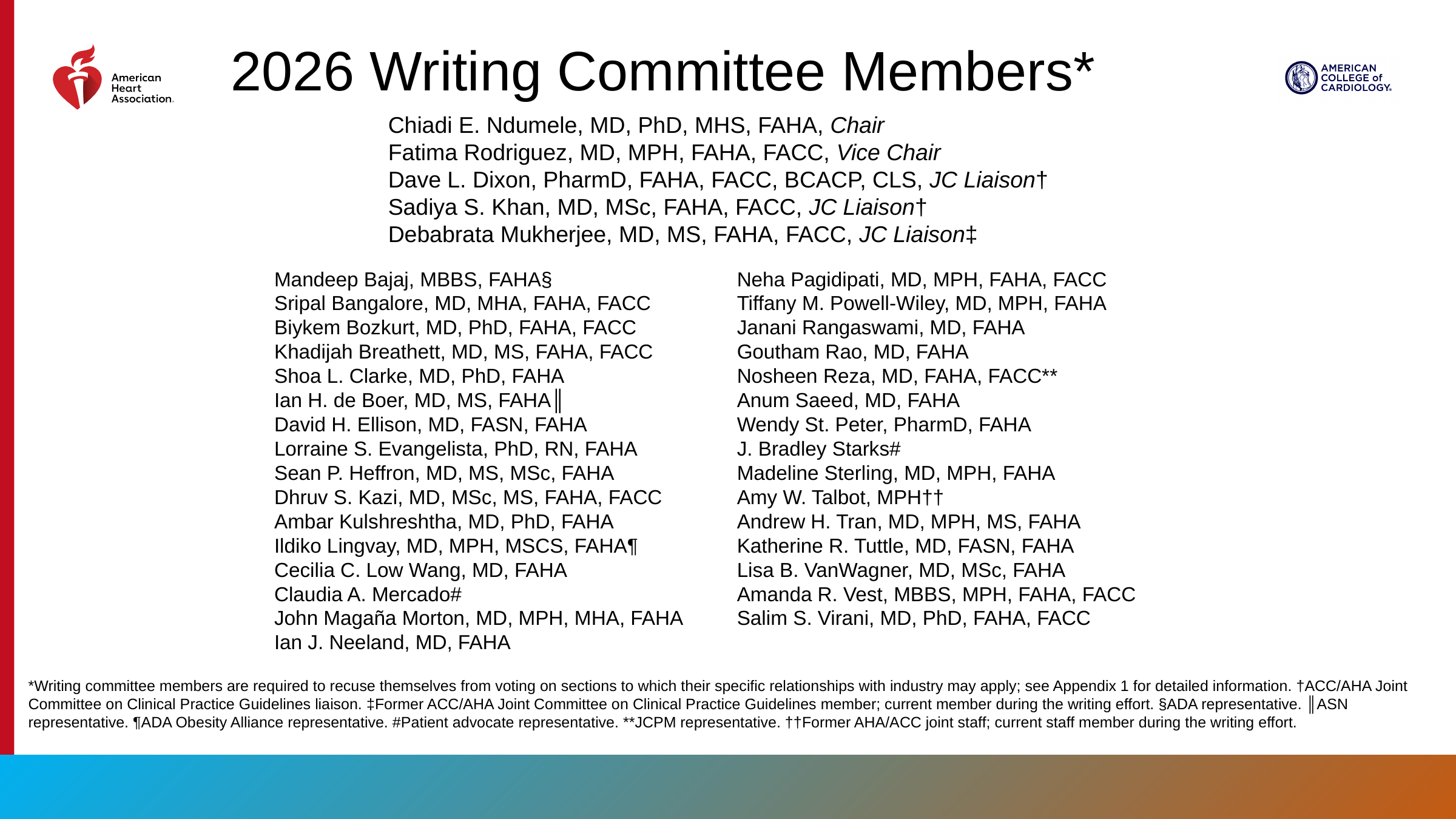

2026 Writing Committee Members*
Chiadi E. Ndumele, MD, PhD, MHS, FAHA, Chair
Fatima Rodriguez, MD, MPH, FAHA, FACC, Vice Chair
Dave L. Dixon, PharmD, FAHA, FACC, BCACP, CLS, JC Liaison†
Sadiya S. Khan, MD, MSc, FAHA, FACC, JC Liaison†
Debabrata Mukherjee, MD, MS, FAHA, FACC, JC Liaison‡
Mandeep Bajaj, MBBS, FAHA§
Sripal Bangalore, MD, MHA, FAHA, FACC
Biykem Bozkurt, MD, PhD, FAHA, FACC
Khadijah Breathett, MD, MS, FAHA, FACC
Shoa L. Clarke, MD, PhD, FAHA
Ian H. de Boer, MD, MS, FAHA║
David H. Ellison, MD, FASN, FAHA
Lorraine S. Evangelista, PhD, RN, FAHA
Sean P. Heffron, MD, MS, MSc, FAHA
Dhruv S. Kazi, MD, MSc, MS, FAHA, FACC
Ambar Kulshreshtha, MD, PhD, FAHA
Ildiko Lingvay, MD, MPH, MSCS, FAHA¶
Cecilia C. Low Wang, MD, FAHA
Claudia A. Mercado#
John Magaña Morton, MD, MPH, MHA, FAHA
Ian J. Neeland, MD, FAHA
Neha Pagidipati, MD, MPH, FAHA, FACC
Tiffany M. Powell-Wiley, MD, MPH, FAHA
Janani Rangaswami, MD, FAHA
Goutham Rao, MD, FAHA
Nosheen Reza, MD, FAHA, FACC**
Anum Saeed, MD, FAHA
Wendy St. Peter, PharmD, FAHA
J. Bradley Starks#
Madeline Sterling, MD, MPH, FAHA
Amy W. Talbot, MPH††
Andrew H. Tran, MD, MPH, MS, FAHA
Katherine R. Tuttle, MD, FASN, FAHA
Lisa B. VanWagner, MD, MSc, FAHA
Amanda R. Vest, MBBS, MPH, FAHA, FACC
Salim S. Virani, MD, PhD, FAHA, FACC
*Writing committee members are required to recuse themselves from voting on sections to which their specific relationships with industry may apply; see Appendix 1 for detailed information. †ACC/AHA Joint Committee on Clinical Practice Guidelines liaison. ‡Former ACC/AHA Joint Committee on Clinical Practice Guidelines member; current member during the writing effort. §ADA representative. ║ASN representative. ¶ADA Obesity Alliance representative. #Patient advocate representative. **JCPM representative. ††Former AHA/ACC joint staff; current staff member during the writing effort.
3